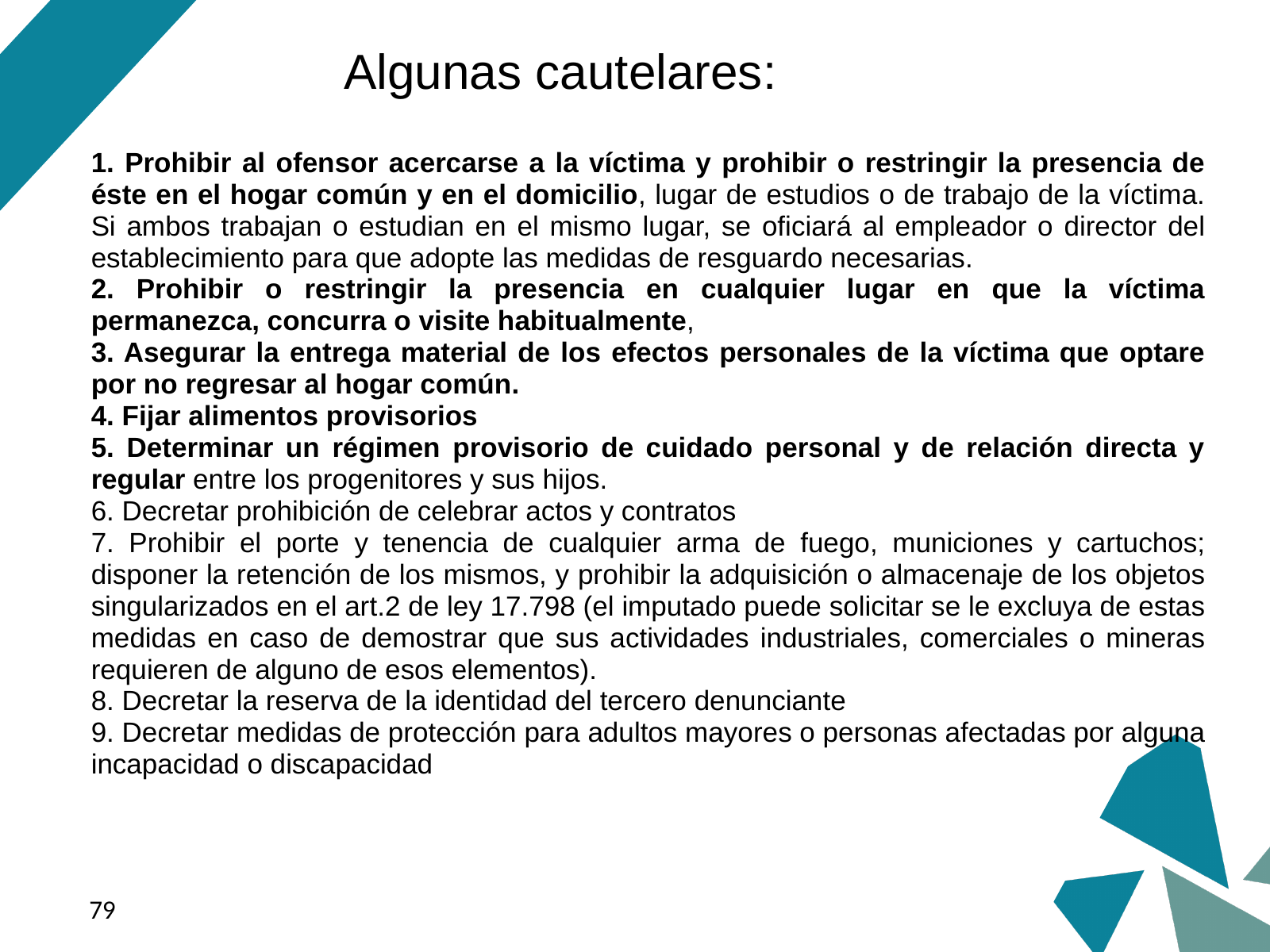

Algunas cautelares:

1. Prohibir al ofensor acercarse a la víctima y prohibir o restringir la presencia de éste en el hogar común y en el domicilio, lugar de estudios o de trabajo de la víctima. Si ambos trabajan o estudian en el mismo lugar, se oficiará al empleador o director del establecimiento para que adopte las medidas de resguardo necesarias.
2. Prohibir o restringir la presencia en cualquier lugar en que la víctima permanezca, concurra o visite habitualmente,
3. Asegurar la entrega material de los efectos personales de la víctima que optare por no regresar al hogar común.
4. Fijar alimentos provisorios
5. Determinar un régimen provisorio de cuidado personal y de relación directa y regular entre los progenitores y sus hijos.
6. Decretar prohibición de celebrar actos y contratos
7. Prohibir el porte y tenencia de cualquier arma de fuego, municiones y cartuchos; disponer la retención de los mismos, y prohibir la adquisición o almacenaje de los objetos singularizados en el art.2 de ley 17.798 (el imputado puede solicitar se le excluya de estas medidas en caso de demostrar que sus actividades industriales, comerciales o mineras requieren de alguno de esos elementos).
8. Decretar la reserva de la identidad del tercero denunciante
9. Decretar medidas de protección para adultos mayores o personas afectadas por alguna incapacidad o discapacidad

79